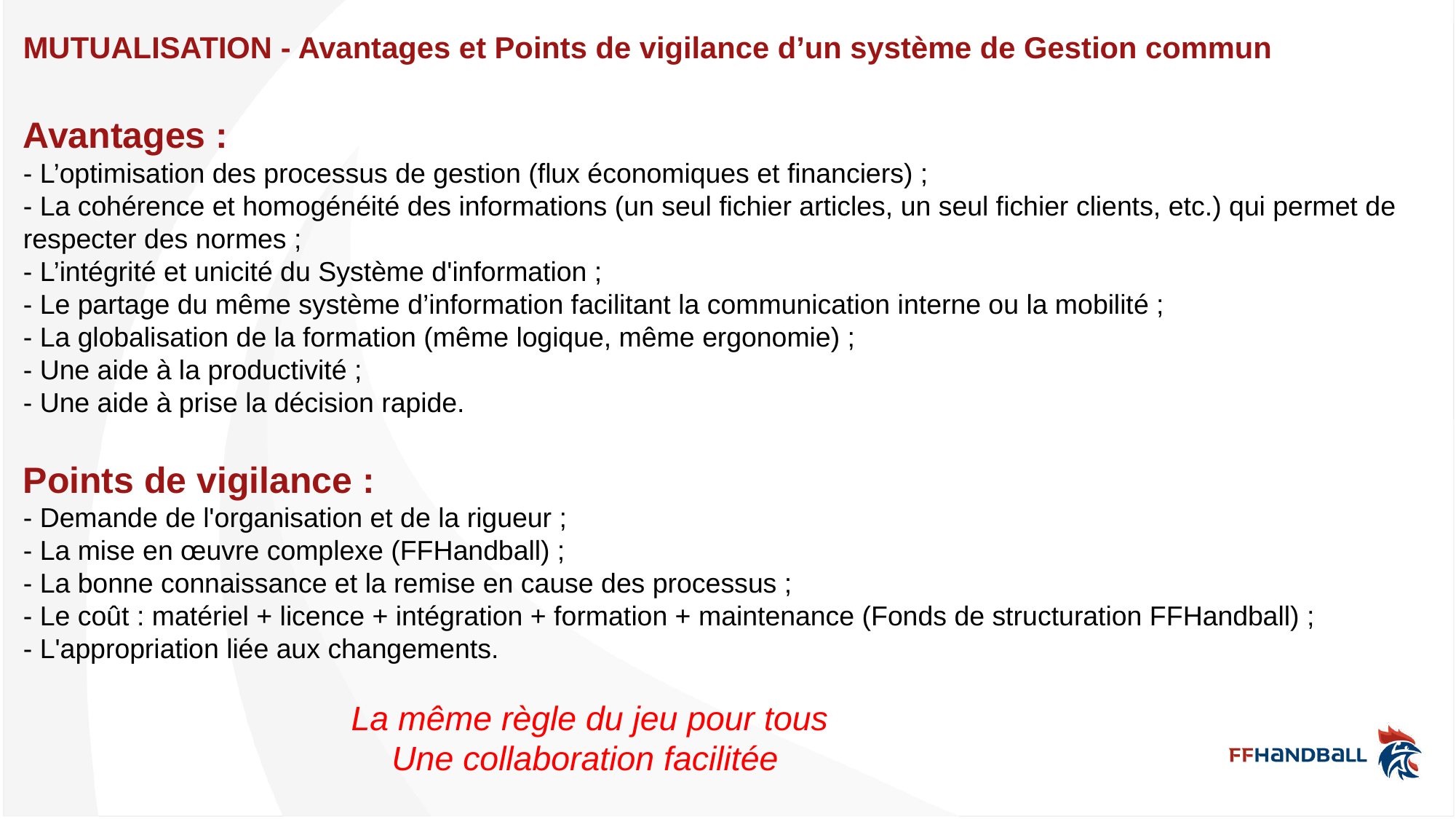

# MUTUALISATION - Avantages et Points de vigilance d’un système de Gestion commun
Avantages :
- L’optimisation des processus de gestion (flux économiques et financiers) ;
- La cohérence et homogénéité des informations (un seul fichier articles, un seul fichier clients, etc.) qui permet de respecter des normes ;
- L’intégrité et unicité du Système d'information ;
- Le partage du même système d’information facilitant la communication interne ou la mobilité ;
- La globalisation de la formation (même logique, même ergonomie) ;
- Une aide à la productivité ;
- Une aide à prise la décision rapide.

Points de vigilance :
- Demande de l'organisation et de la rigueur ;
- La mise en œuvre complexe (FFHandball) ;
- La bonne connaissance et la remise en cause des processus ;
- Le coût : matériel + licence + intégration + formation + maintenance (Fonds de structuration FFHandball) ;
- L'appropriation liée aux changements.
La même règle du jeu pour tous
Une collaboration facilitée